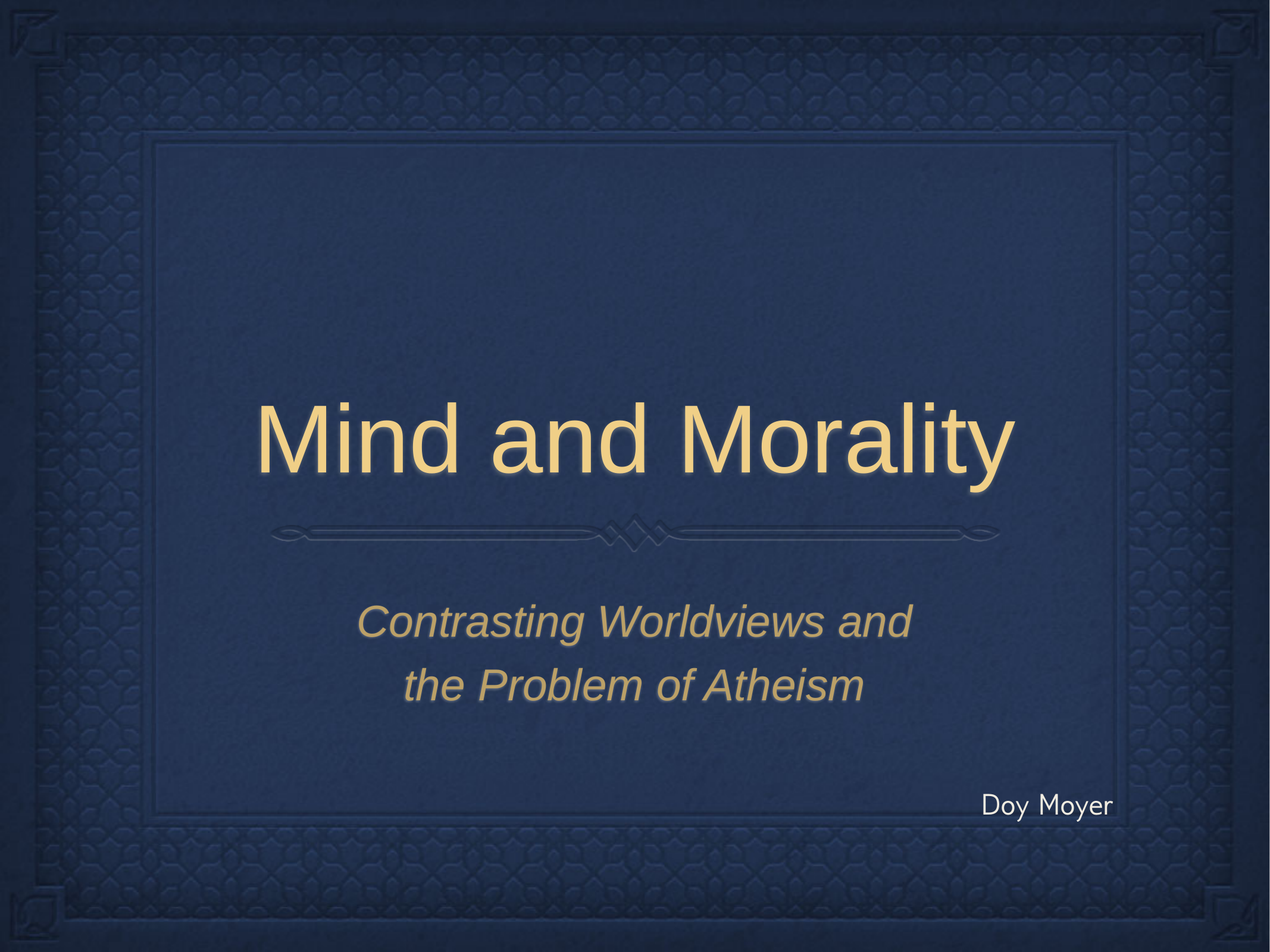

# Mind and Morality
Contrasting Worldviews and
the Problem of Atheism
Doy Moyer